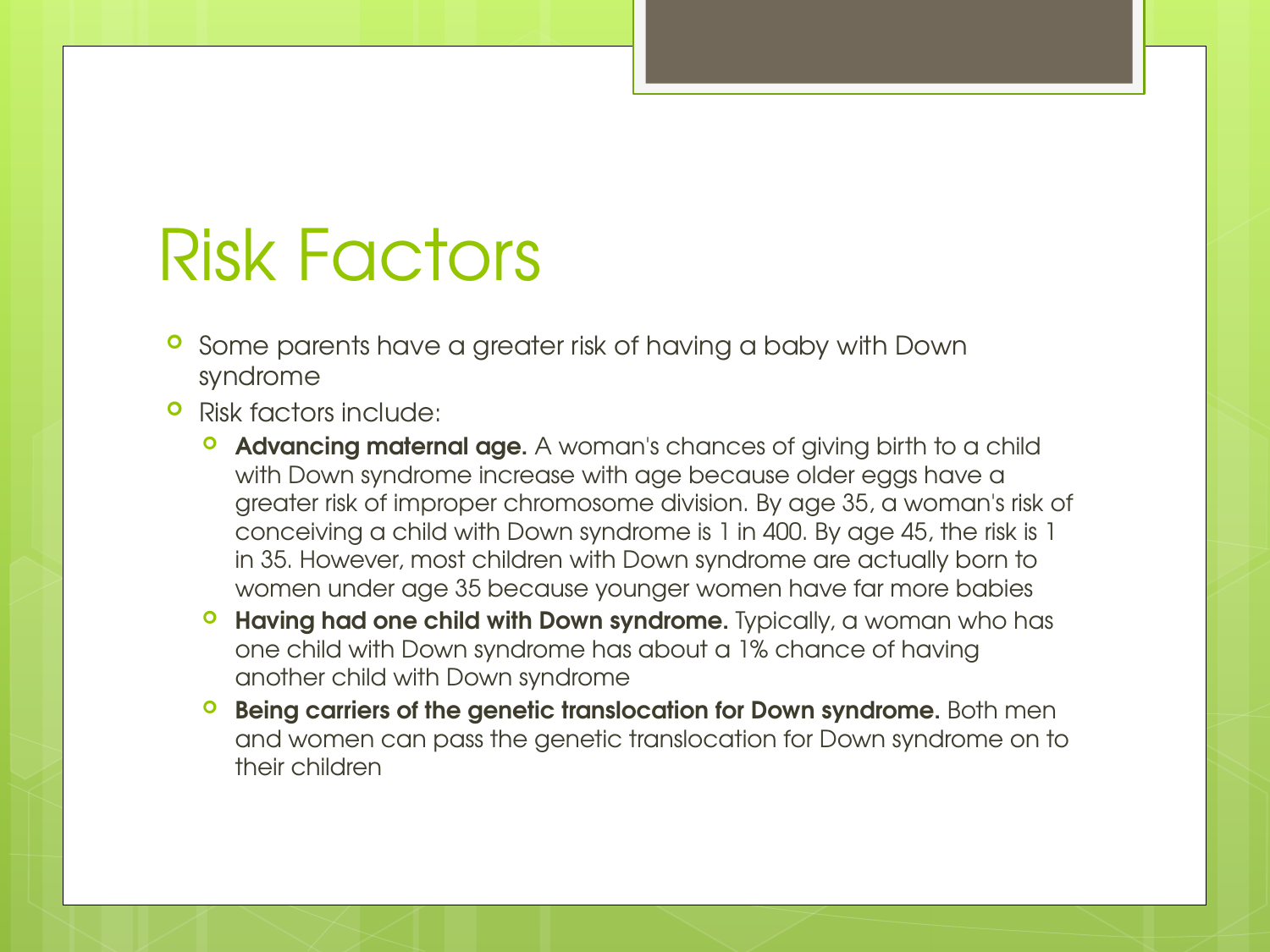

# Risk Factors
Some parents have a greater risk of having a baby with Down syndrome
Risk factors include:
Advancing maternal age. A woman's chances of giving birth to a child with Down syndrome increase with age because older eggs have a greater risk of improper chromosome division. By age 35, a woman's risk of conceiving a child with Down syndrome is 1 in 400. By age 45, the risk is 1 in 35. However, most children with Down syndrome are actually born to women under age 35 because younger women have far more babies
Having had one child with Down syndrome. Typically, a woman who has one child with Down syndrome has about a 1% chance of having another child with Down syndrome
Being carriers of the genetic translocation for Down syndrome. Both men and women can pass the genetic translocation for Down syndrome on to their children